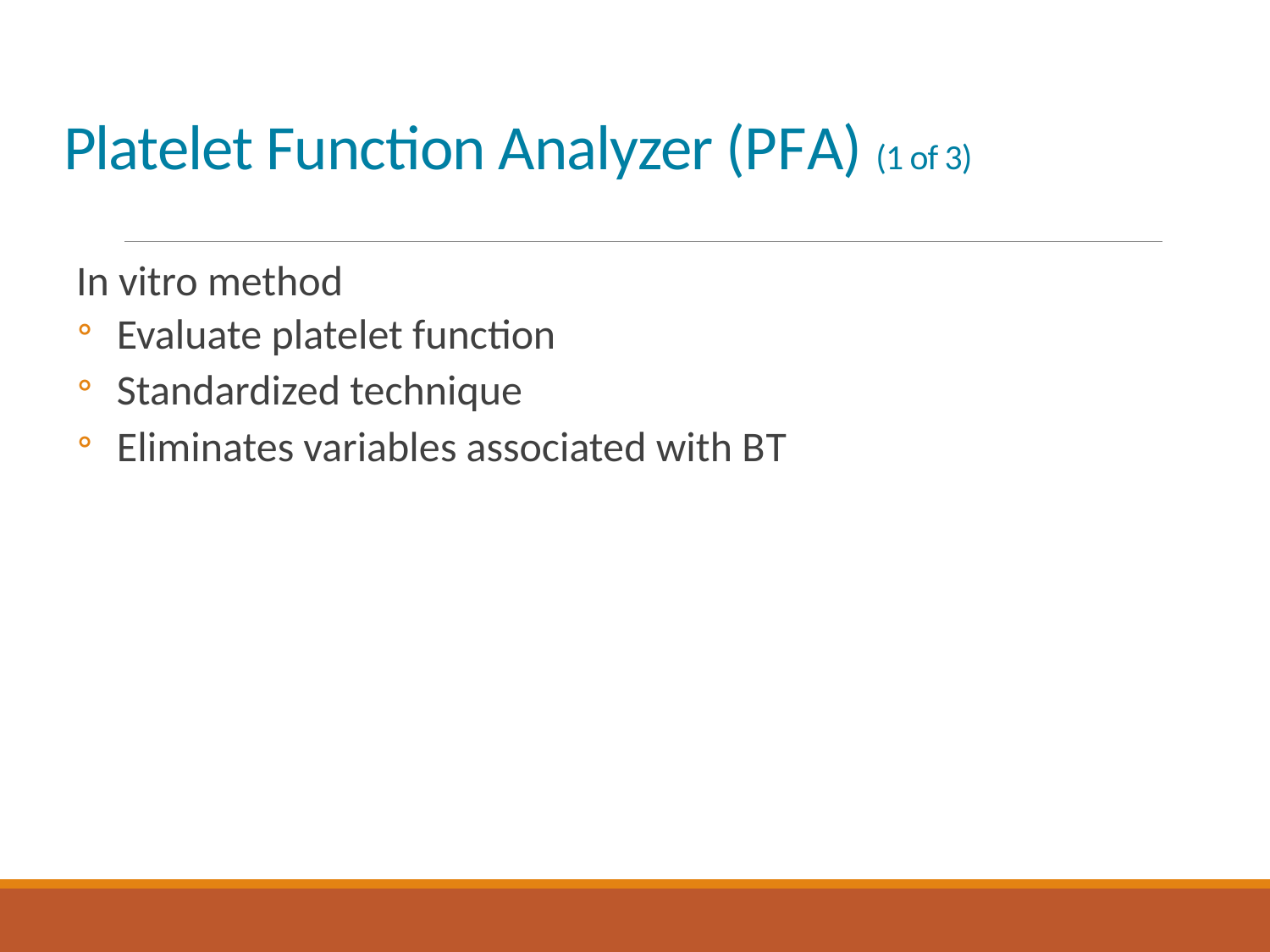

# Platelet Function Analyzer (P F A) (1 of 3)
In vitro method
Evaluate platelet function
Standardized technique
Eliminates variables associated with B T